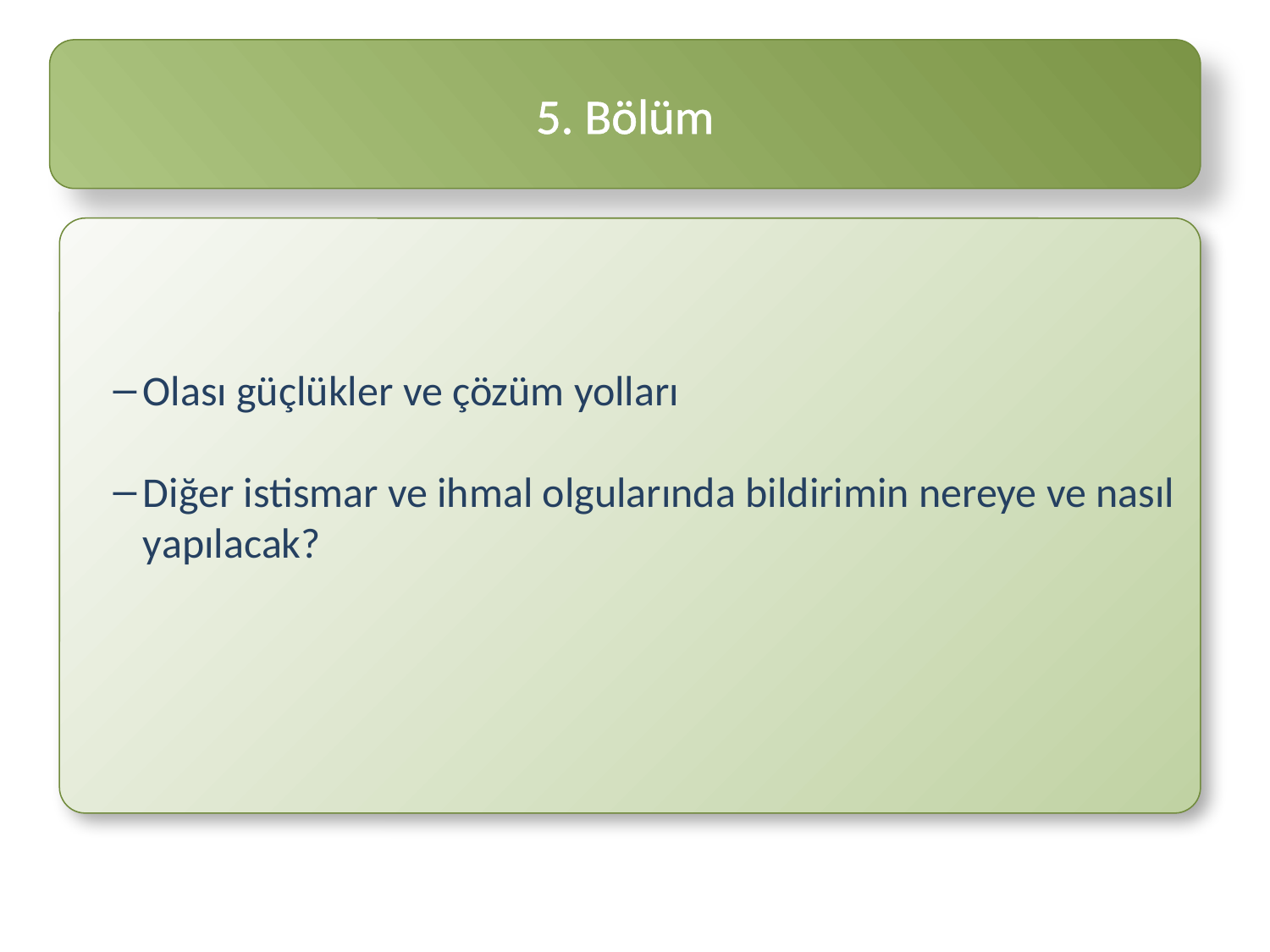

#
5. Bölüm
Olası güçlükler ve çözüm yolları

Diğer istismar ve ihmal olgularında bildirimin nereye ve nasıl yapılacak?